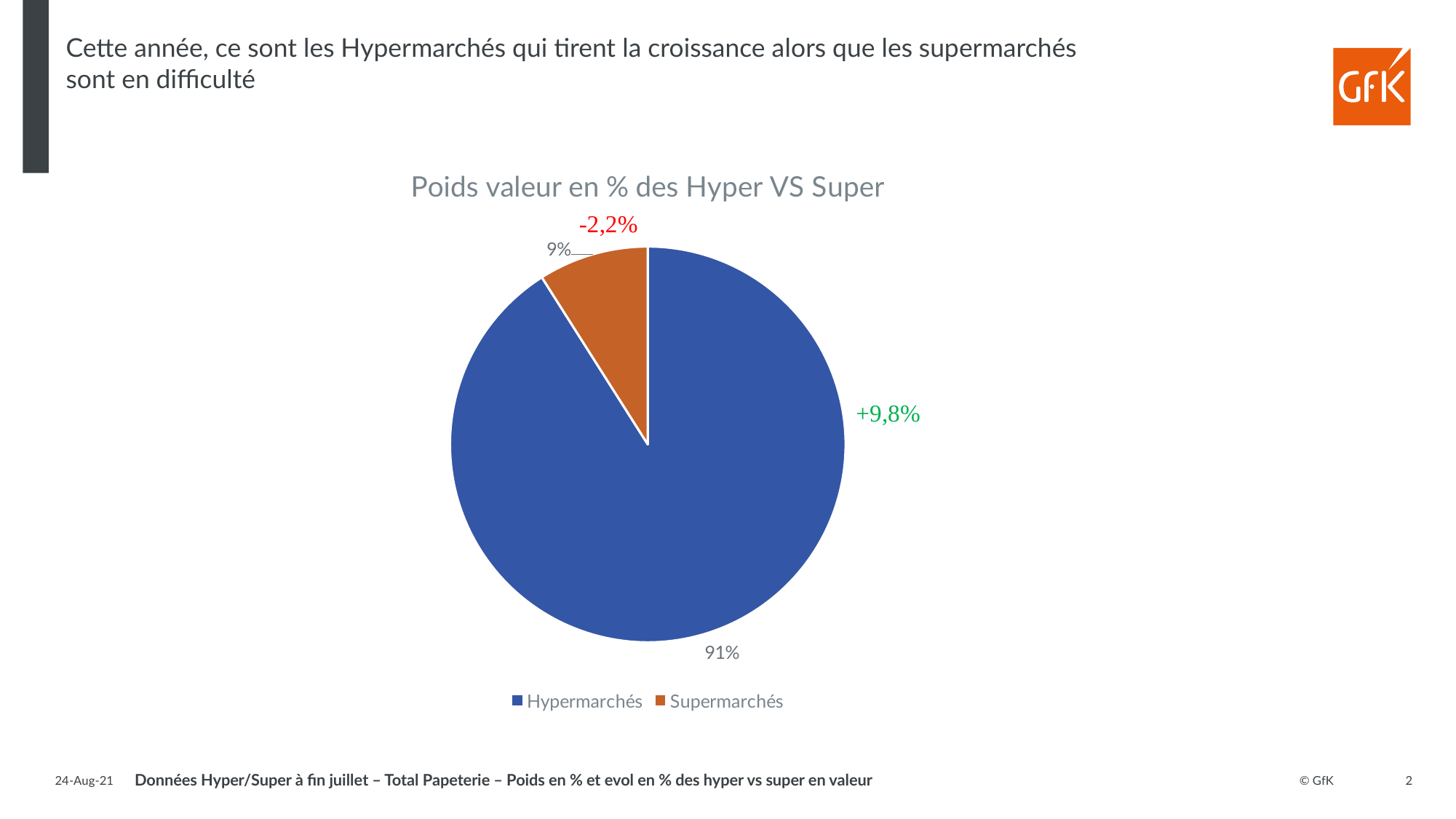

Cette année, ce sont les Hypermarchés qui tirent la croissance alors que les supermarchés sont en difficulté

### Chart: Poids valeur en % des Hyper VS Super

| Category | Poids en % |
|---|---|
| Hypermarchés | 0.91 |
| Supermarchés | 0.09 |
24-Aug-21
2
Données Hyper/Super à fin juillet – Total Papeterie – Poids en % et evol en % des hyper vs super en valeur